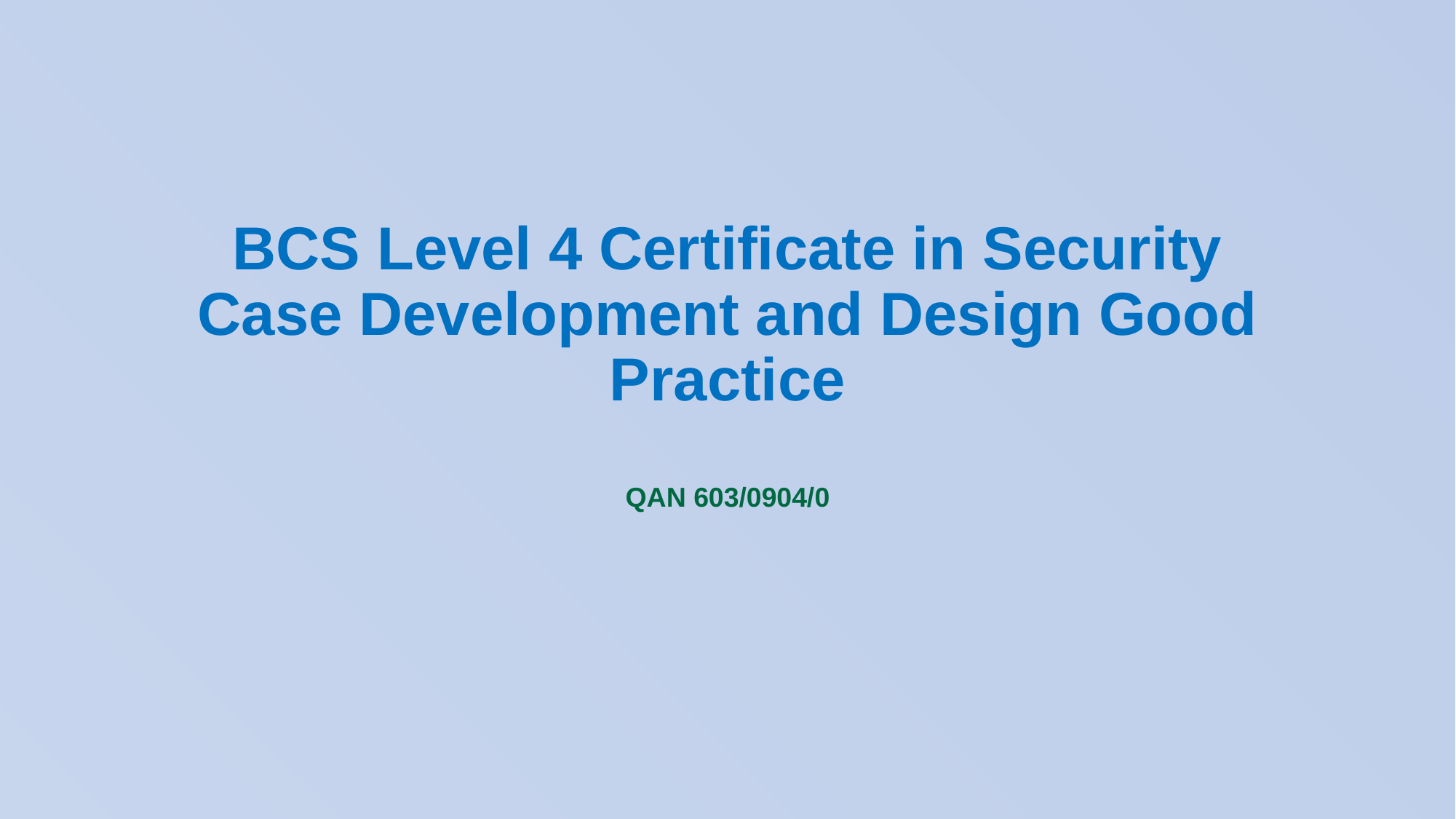

# BCS Level 4 Certificate in Security Case Development and Design Good Practice

 QAN 603/0904/0